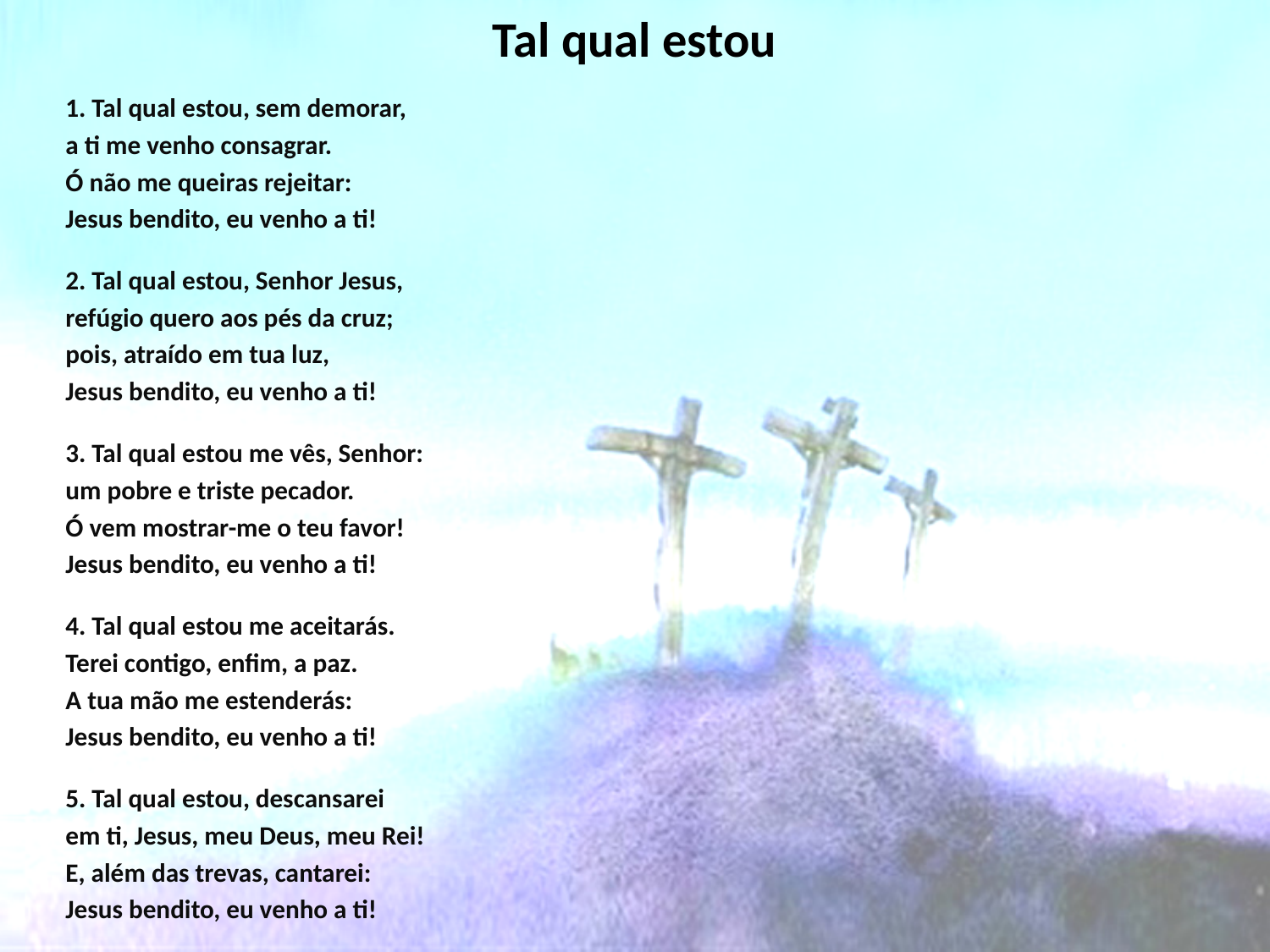

# Tal qual estou
1. Tal qual estou, sem demorar,
a ti me venho consagrar.
Ó não me queiras rejeitar:
Jesus bendito, eu venho a ti!

2. Tal qual estou, Senhor Jesus,
refúgio quero aos pés da cruz;
pois, atraído em tua luz,
Jesus bendito, eu venho a ti!

3. Tal qual estou me vês, Senhor:
um pobre e triste pecador.
Ó vem mostrar-me o teu favor!
Jesus bendito, eu venho a ti!

4. Tal qual estou me aceitarás.
Terei contigo, enfim, a paz.
A tua mão me estenderás:
Jesus bendito, eu venho a ti!

5. Tal qual estou, descansarei
em ti, Jesus, meu Deus, meu Rei!
E, além das trevas, cantarei:
Jesus bendito, eu venho a ti!